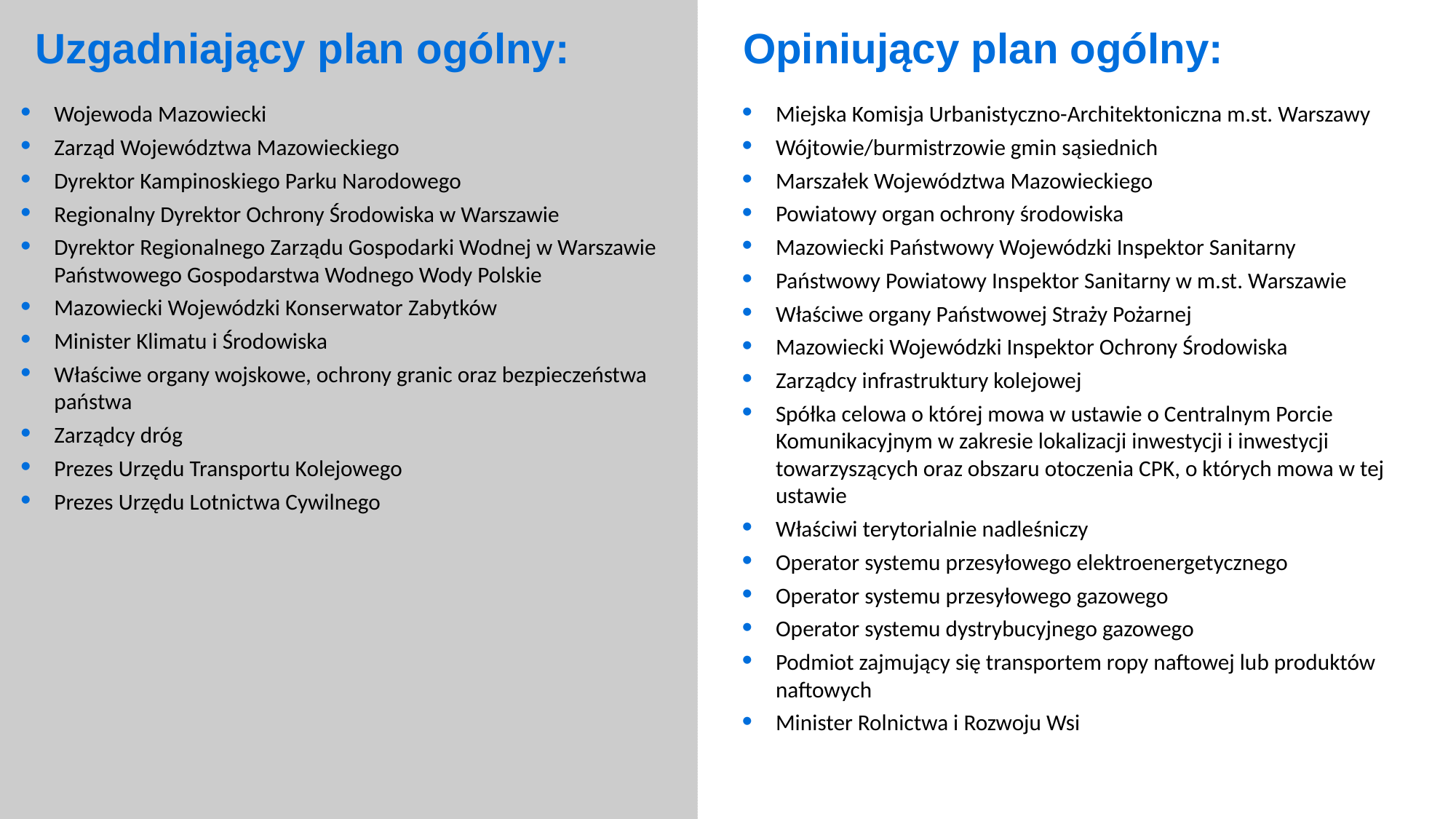

Uzgadniający plan ogólny:
Opiniujący plan ogólny:
Wojewoda Mazowiecki
Zarząd Województwa Mazowieckiego
Dyrektor Kampinoskiego Parku Narodowego
Regionalny Dyrektor Ochrony Środowiska w Warszawie
Dyrektor Regionalnego Zarządu Gospodarki Wodnej w Warszawie Państwowego Gospodarstwa Wodnego Wody Polskie
Mazowiecki Wojewódzki Konserwator Zabytków
Minister Klimatu i Środowiska
Właściwe organy wojskowe, ochrony granic oraz bezpieczeństwa państwa
Zarządcy dróg
Prezes Urzędu Transportu Kolejowego
Prezes Urzędu Lotnictwa Cywilnego

Miejska Komisja Urbanistyczno-Architektoniczna m.st. Warszawy
Wójtowie/burmistrzowie gmin sąsiednich
Marszałek Województwa Mazowieckiego
Powiatowy organ ochrony środowiska
Mazowiecki Państwowy Wojewódzki Inspektor Sanitarny
Państwowy Powiatowy Inspektor Sanitarny w m.st. Warszawie
Właściwe organy Państwowej Straży Pożarnej
Mazowiecki Wojewódzki Inspektor Ochrony Środowiska
Zarządcy infrastruktury kolejowej
Spółka celowa o której mowa w ustawie o Centralnym Porcie Komunikacyjnym w zakresie lokalizacji inwestycji i inwestycji towarzyszących oraz obszaru otoczenia CPK, o których mowa w tej ustawie
Właściwi terytorialnie nadleśniczy
Operator systemu przesyłowego elektroenergetycznego
Operator systemu przesyłowego gazowego
Operator systemu dystrybucyjnego gazowego
Podmiot zajmujący się transportem ropy naftowej lub produktów naftowych
Minister Rolnictwa i Rozwoju Wsi